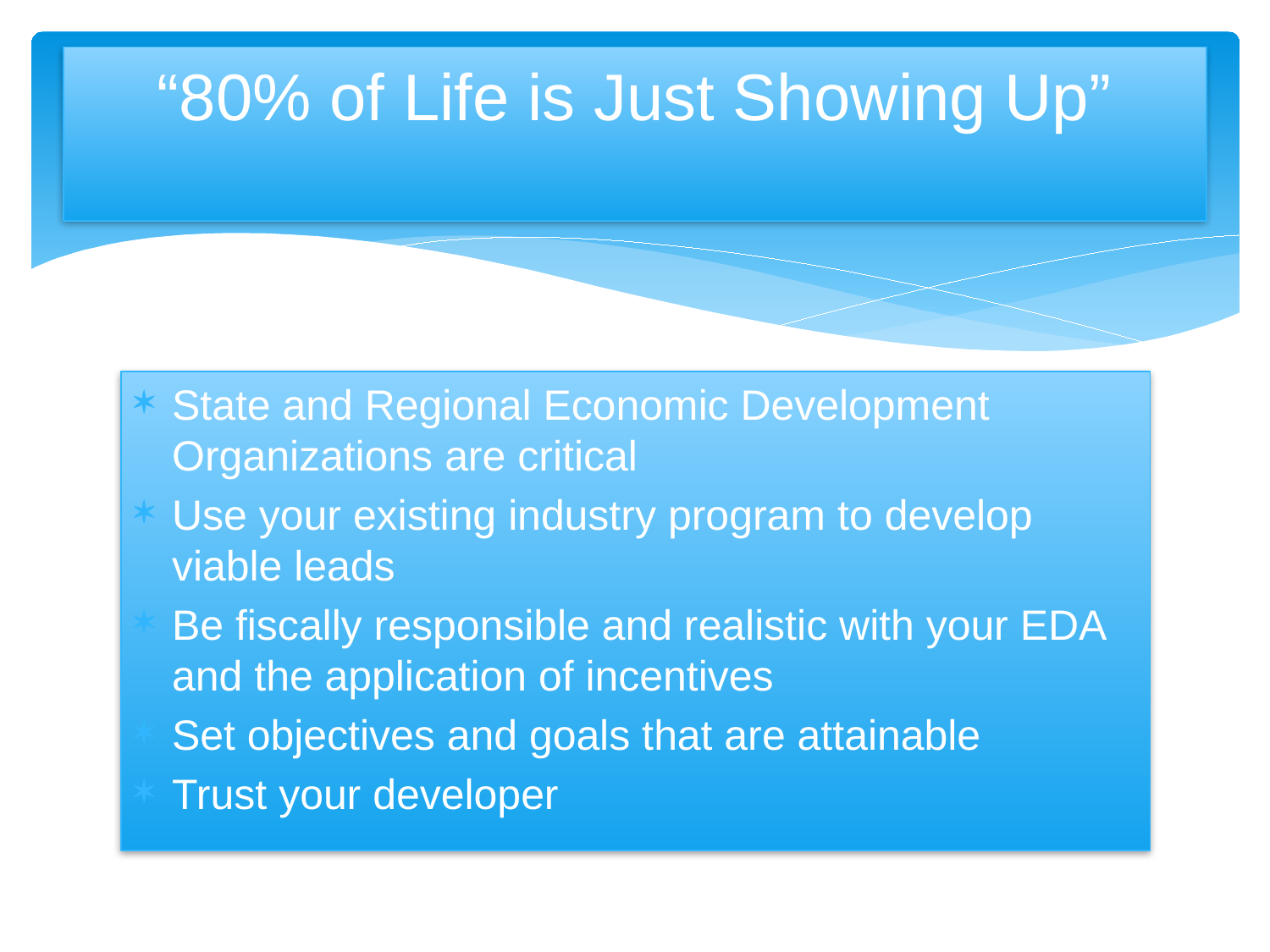

# “80% of Life is Just Showing Up”
State and Regional Economic Development Organizations are critical
Use your existing industry program to develop viable leads
Be fiscally responsible and realistic with your EDA and the application of incentives
Set objectives and goals that are attainable
Trust your developer